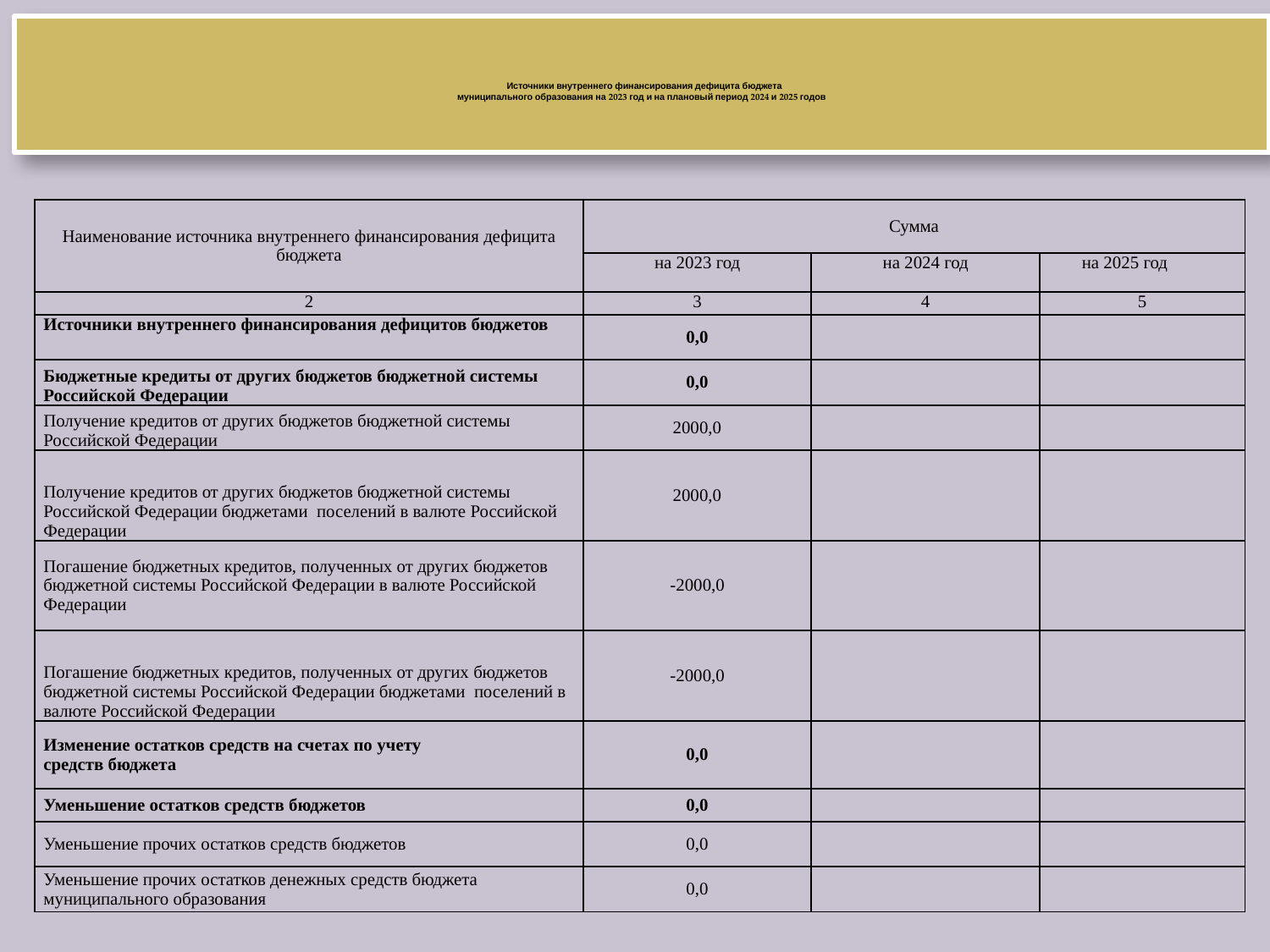

# Источники внутреннего финансирования дефицита бюджета муниципального образования на 2023 год и на плановый период 2024 и 2025 годов
| Наименование источника внутреннего финансирования дефицита бюджета | Сумма |  |  |
| --- | --- | --- | --- |
|  | на 2023 год | на 2024 год | на 2025 год |
| 2 | 3 | 4 | 5 |
| Источники внутреннего финансирования дефицитов бюджетов | 0,0 |  |  |
| Бюджетные кредиты от других бюджетов бюджетной системы Российской Федерации | 0,0 |  |  |
| Получение кредитов от других бюджетов бюджетной системы Российской Федерации | 2000,0 |  |  |
| Получение кредитов от других бюджетов бюджетной системы Российской Федерации бюджетами поселений в валюте Российской Федерации | 2000,0 |  |  |
| Погашение бюджетных кредитов, полученных от других бюджетов бюджетной системы Российской Федерации в валюте Российской Федерации | -2000,0 |  |  |
| Погашение бюджетных кредитов, полученных от других бюджетов бюджетной системы Российской Федерации бюджетами поселений в валюте Российской Федерации | -2000,0 |  |  |
| Изменение остатков средств на счетах по учету средств бюджета | 0,0 |  |  |
| Уменьшение остатков средств бюджетов | 0,0 |  |  |
| Уменьшение прочих остатков средств бюджетов | 0,0 |  |  |
| Уменьшение прочих остатков денежных средств бюджета муниципального образования | 0,0 |  |  |